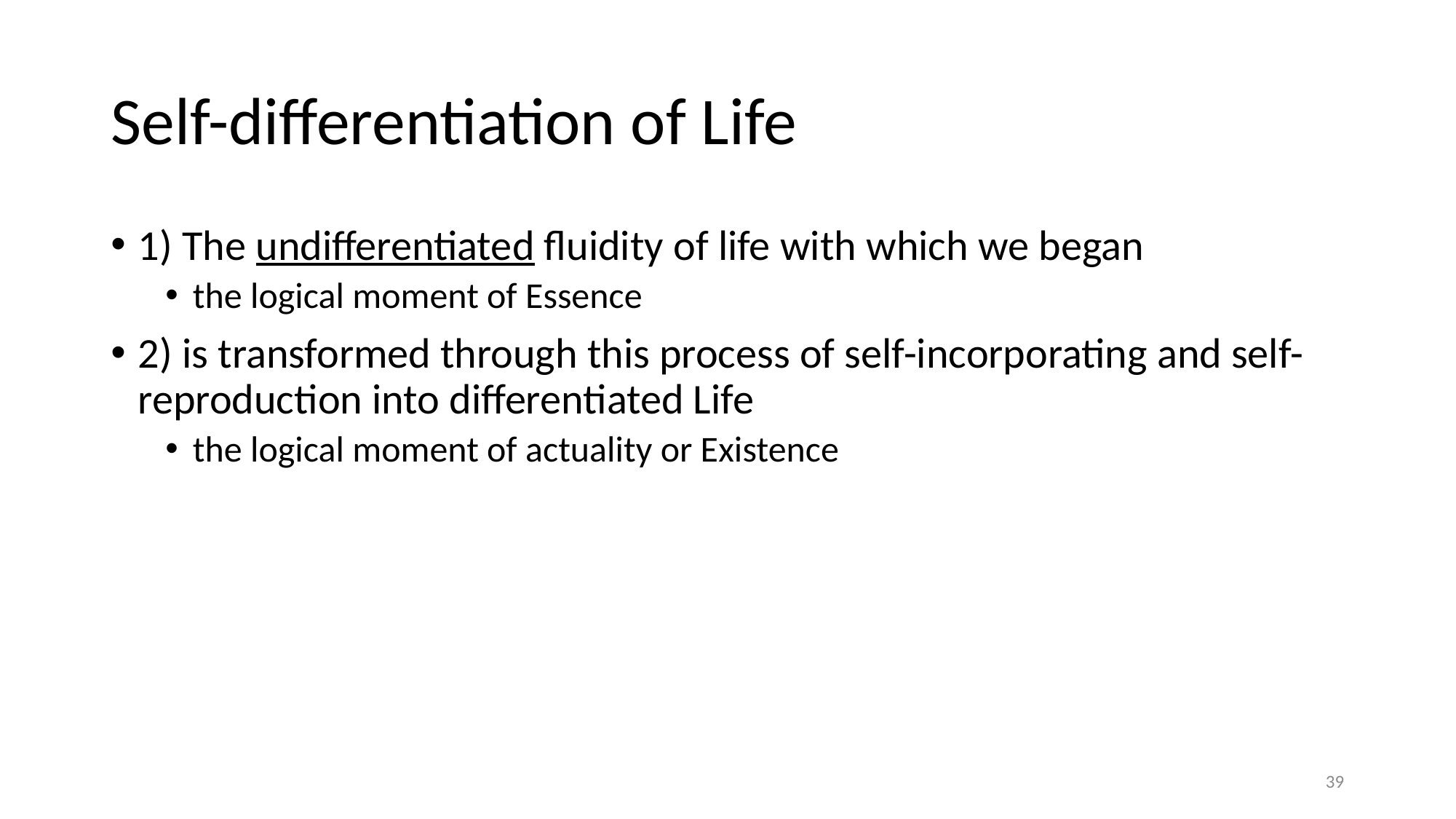

# Self-differentiation of Life
1) The undifferentiated fluidity of life with which we began
the logical moment of Essence
2) is transformed through this process of self-incorporating and self-reproduction into differentiated Life
the logical moment of actuality or Existence
39